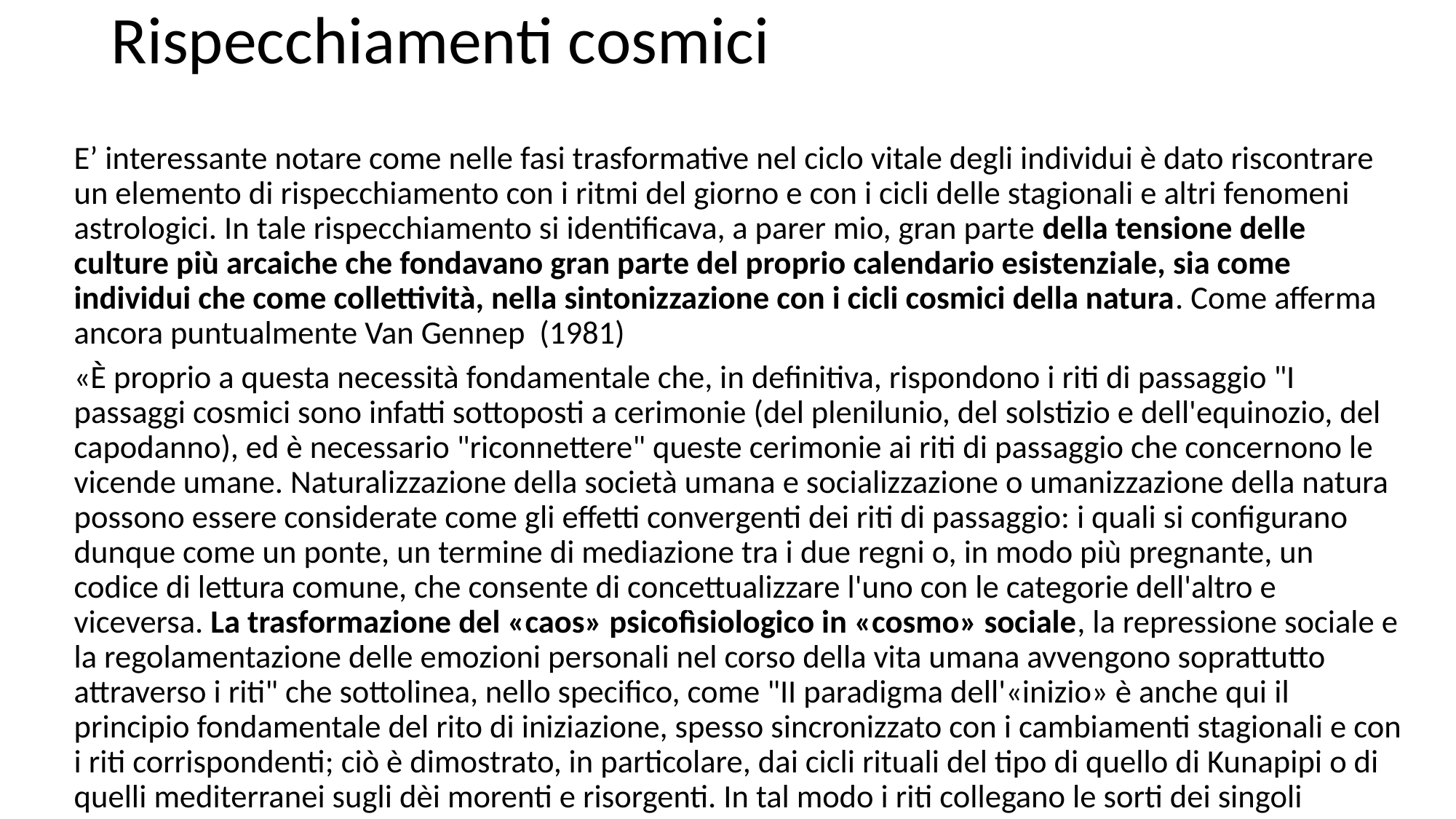

# Rispecchiamenti cosmici
E’ interessante notare come nelle fasi trasformative nel ciclo vitale degli individui è dato riscontrare un elemento di rispecchiamento con i ritmi del giorno e con i cicli delle stagionali e altri fenomeni astrologici. In tale rispecchiamento si identificava, a parer mio, gran parte della tensione delle culture più arcaiche che fondavano gran parte del proprio calendario esistenziale, sia come individui che come collettività, nella sintonizzazione con i cicli cosmici della natura. Come afferma ancora puntualmente Van Gennep  (1981)
«È proprio a questa necessità fondamentale che, in definitiva, rispondono i riti di passaggio "I passaggi cosmici sono infatti sottoposti a cerimonie (del plenilunio, del solstizio e dell'equinozio, del capodanno), ed è necessario "riconnettere" queste cerimonie ai riti di passaggio che concernono le vicende umane. Naturalizzazione della società umana e socializzazione o umanizzazione della natura possono essere considerate come gli effetti convergenti dei riti di passaggio: i quali si configurano dunque come un ponte, un termine di mediazione tra i due regni o, in modo più pregnante, un codice di lettura comune, che consente di concettualizzare l'uno con le categorie dell'altro e viceversa. La trasformazione del «caos» psicofìsiologico in «cosmo» sociale, la repressione sociale e la regolamentazione delle emozioni personali nel corso della vita umana avvengono soprattutto attraverso i riti" che sottolinea, nello specifico, come "II paradigma dell'«inizio» è anche qui il principio fondamentale del rito di iniziazione, spesso sincronizzato con i cambiamenti stagionali e con i riti corrispondenti; ciò è dimostrato, in particolare, dai cicli rituali del tipo di quello di Kunapipi o di quelli mediterranei sugli dèi morenti e risorgenti. In tal modo i riti collegano le sorti dei singoli individui al ritmo generale della vita tribale o naturale».